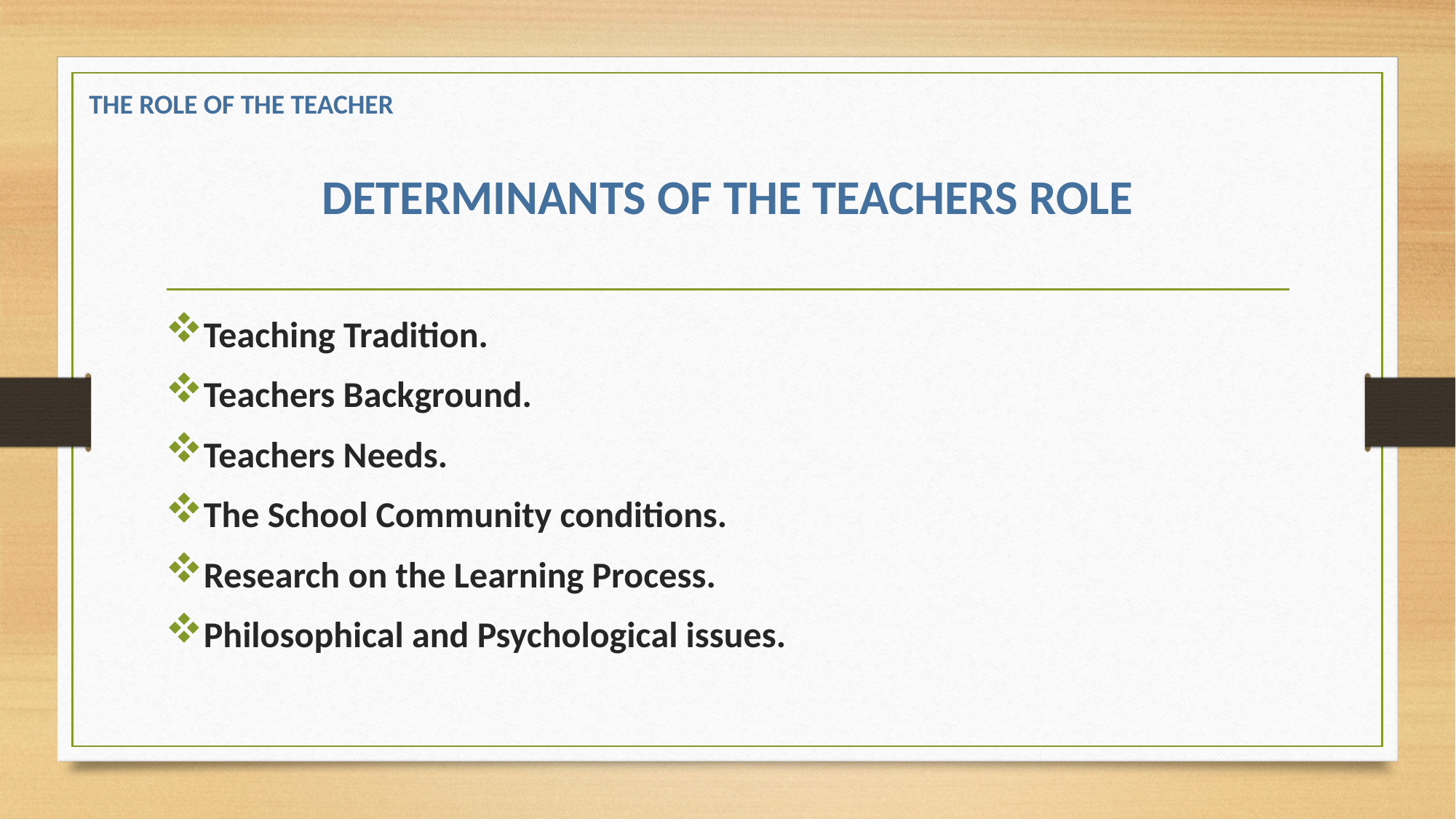

THE ROLE OF THE TEACHER
# DETERMINANTS OF THE TEACHERS ROLE
Teaching Tradition.
Teachers Background.
Teachers Needs.
The School Community conditions.
Research on the Learning Process.
Philosophical and Psychological issues.